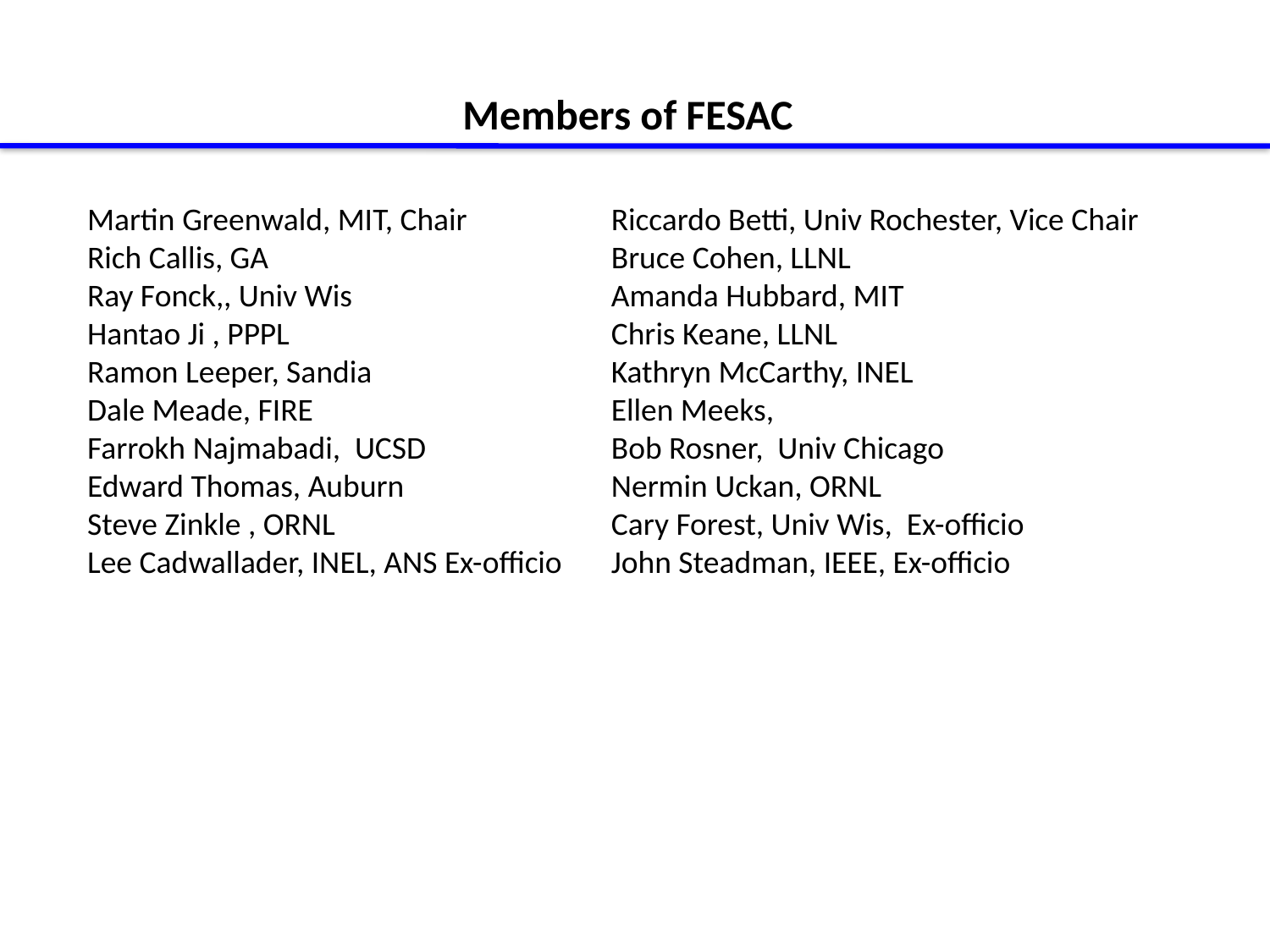

Members of FESAC
Martin Greenwald, MIT, Chair 	Riccardo Betti, Univ Rochester, Vice Chair
Rich Callis, GA	Bruce Cohen, LLNL
Ray Fonck,, Univ Wis	Amanda Hubbard, MIT
Hantao Ji , PPPL	Chris Keane, LLNL
Ramon Leeper, Sandia	Kathryn McCarthy, INEL
Dale Meade, FIRE	Ellen Meeks,
Farrokh Najmabadi,  UCSD	Bob Rosner,  Univ Chicago
Edward Thomas, Auburn	Nermin Uckan, ORNL
Steve Zinkle , ORNL	Cary Forest, Univ Wis,  Ex-officio
Lee Cadwallader, INEL, ANS Ex-officio	John Steadman, IEEE, Ex-officio